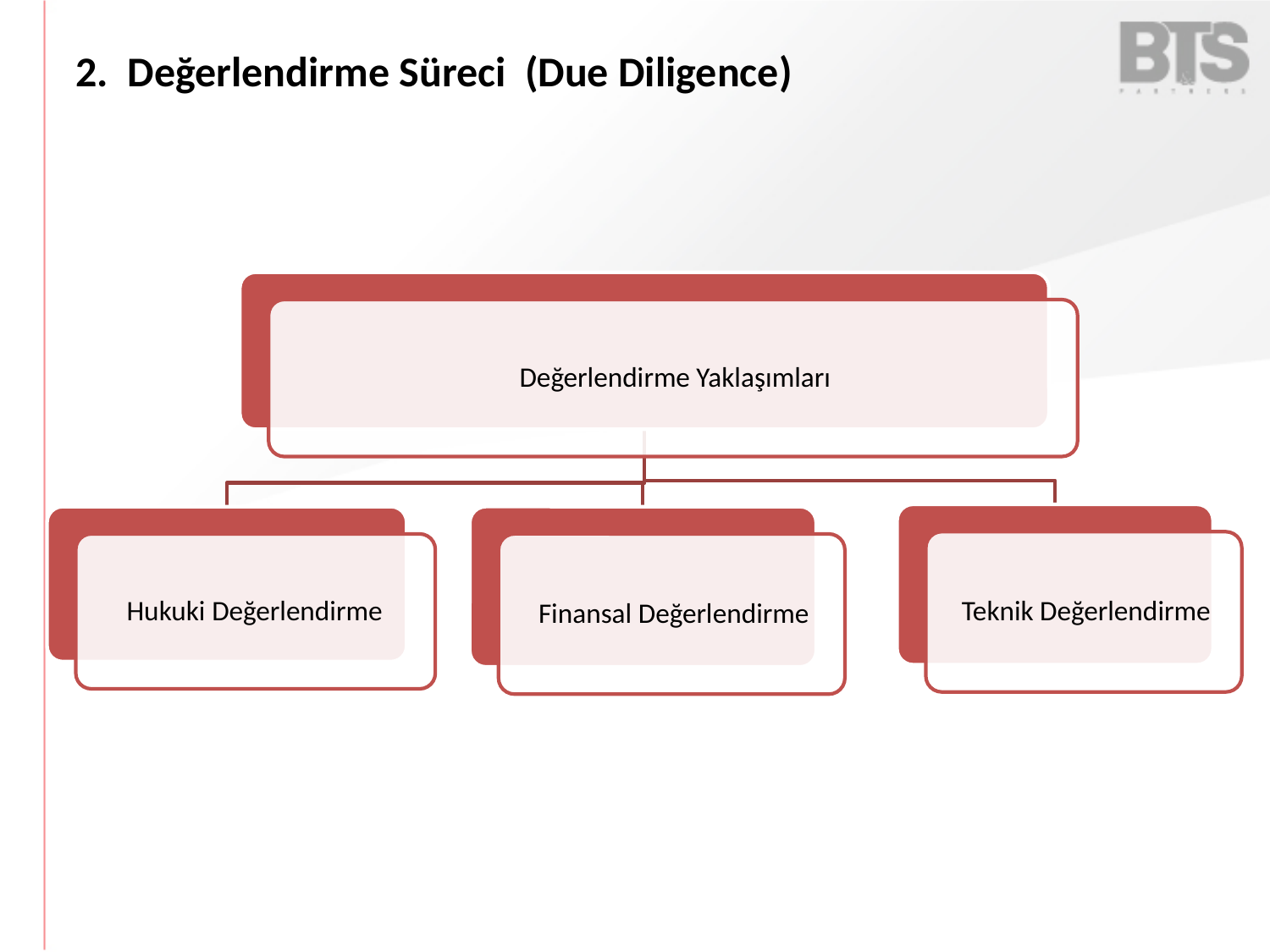

# 2.  Değerlendirme Süreci  (Due Diligence)
Değerlendirme Yaklaşımları
Hukuki Değerlendirme
Finansal Değerlendirme
Teknik Değerlendirme